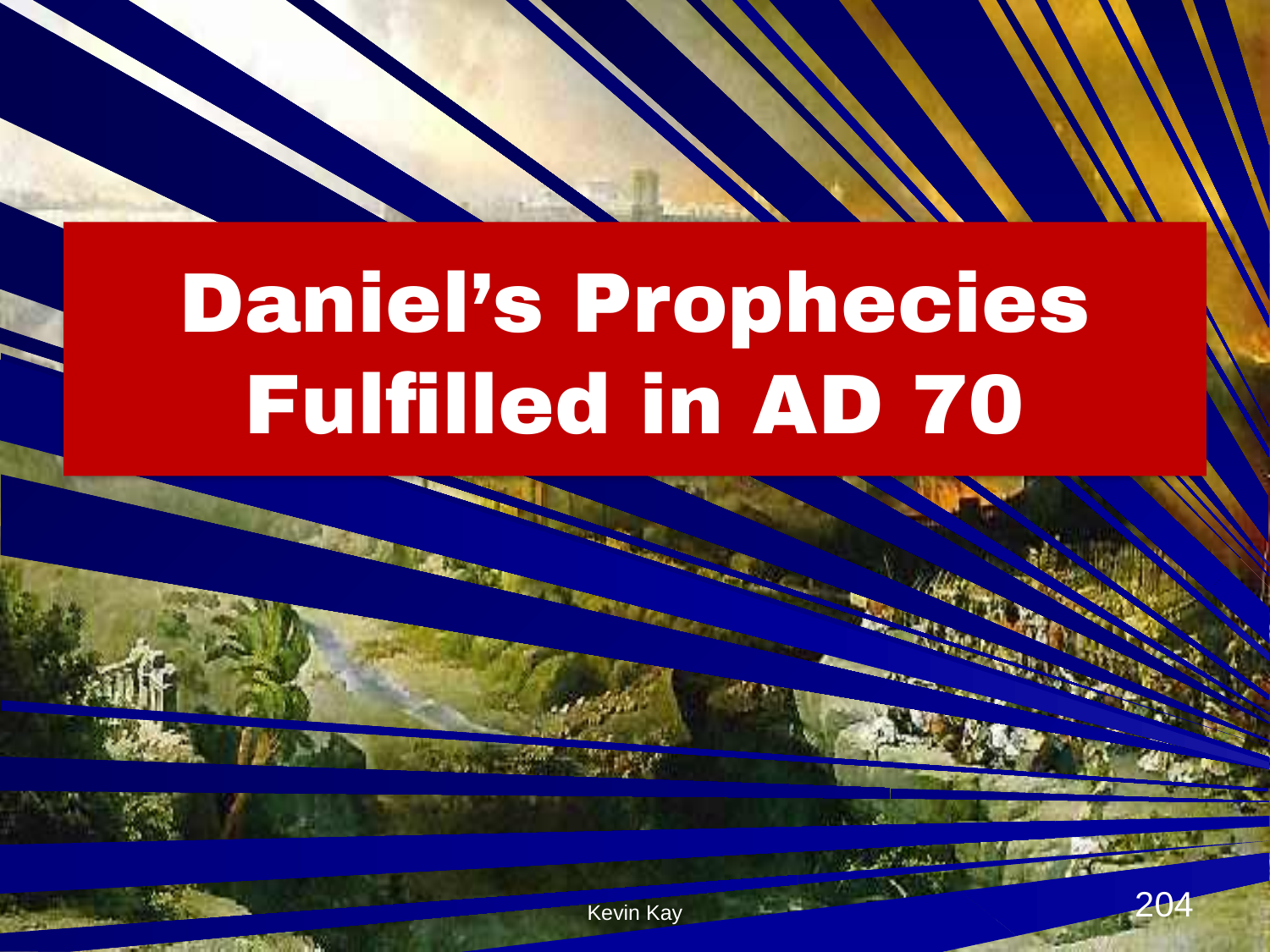

# Daniel’s Prophecies Fulfilled in AD 70

204
Kevin Kay